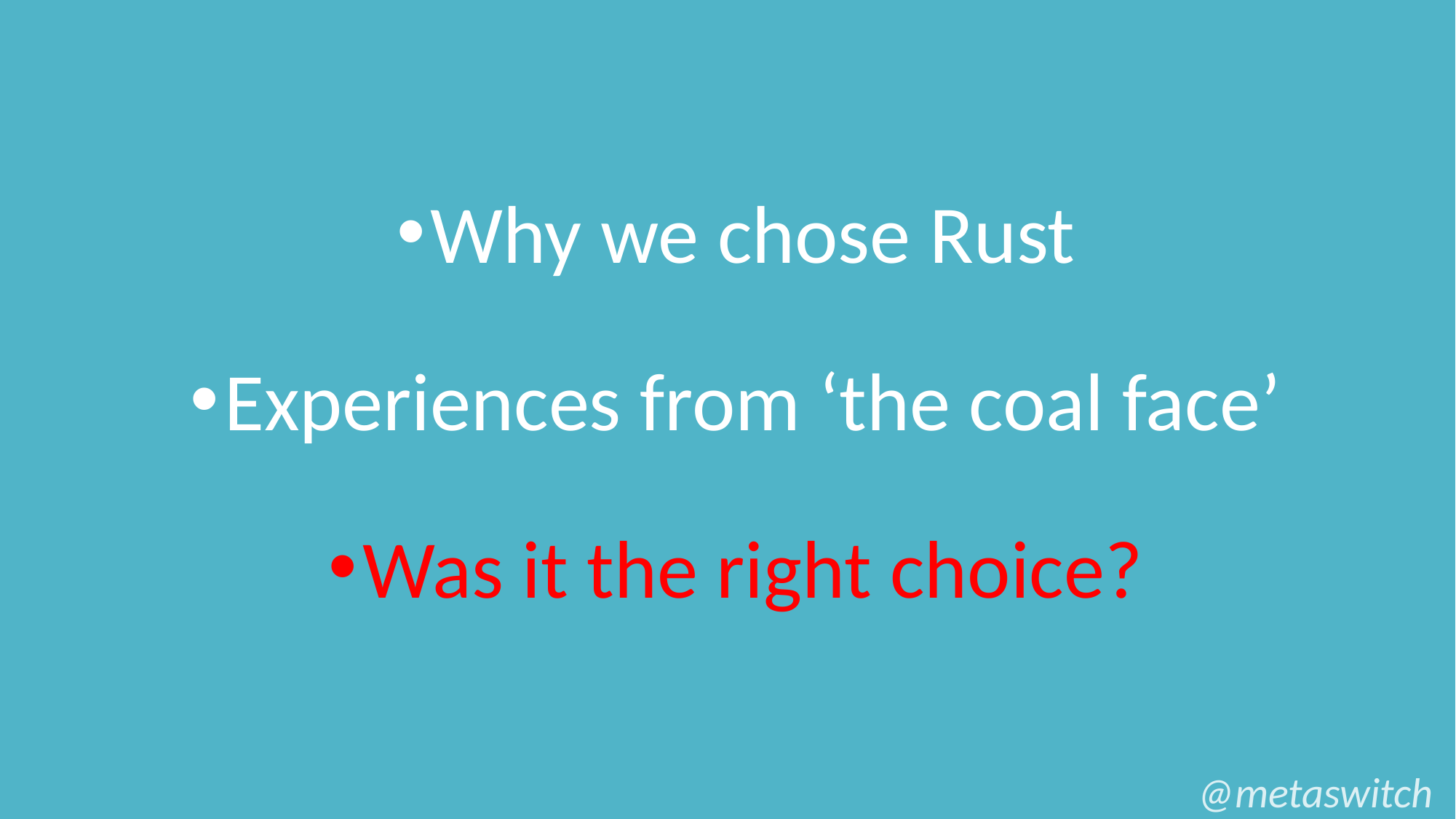

Why we chose Rust
Experiences from ‘the coal face’
Was it the right choice?
@metaswitch